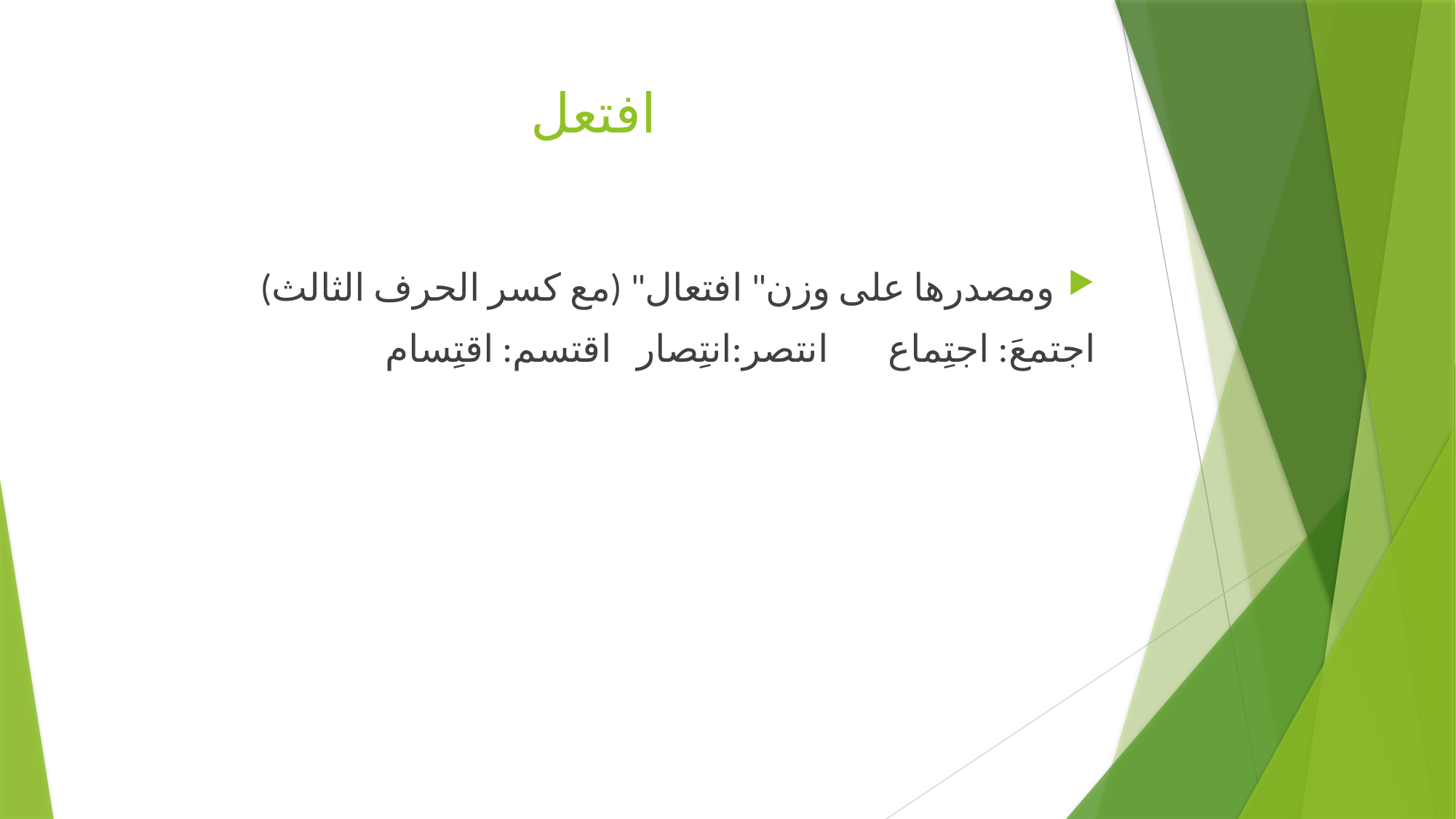

# افتعل
ومصدرها على وزن" افتعال" (مع كسر الحرف الثالث)
اجتمعَ: اجتِماع       انتصر:انتِصار   اقتسم: اقتِسام